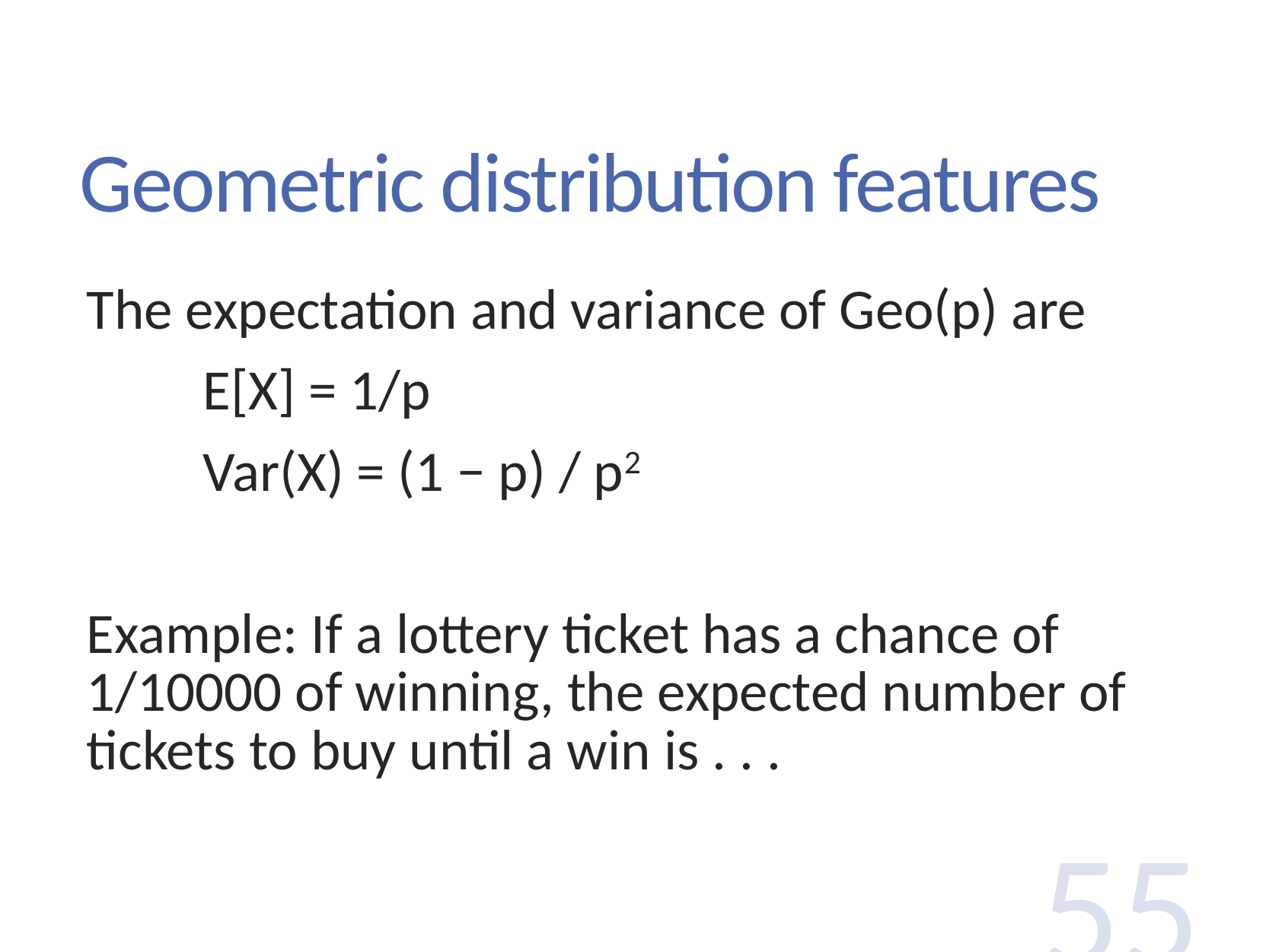

# Geometric distribution features
The expectation and variance of Geo(p) are
         E[X] = 1/p
         Var(X) = (1 − p) / p2

Example: If a lottery ticket has a chance of 1/10000 of winning, the expected number of tickets to buy until a win is . . .

55